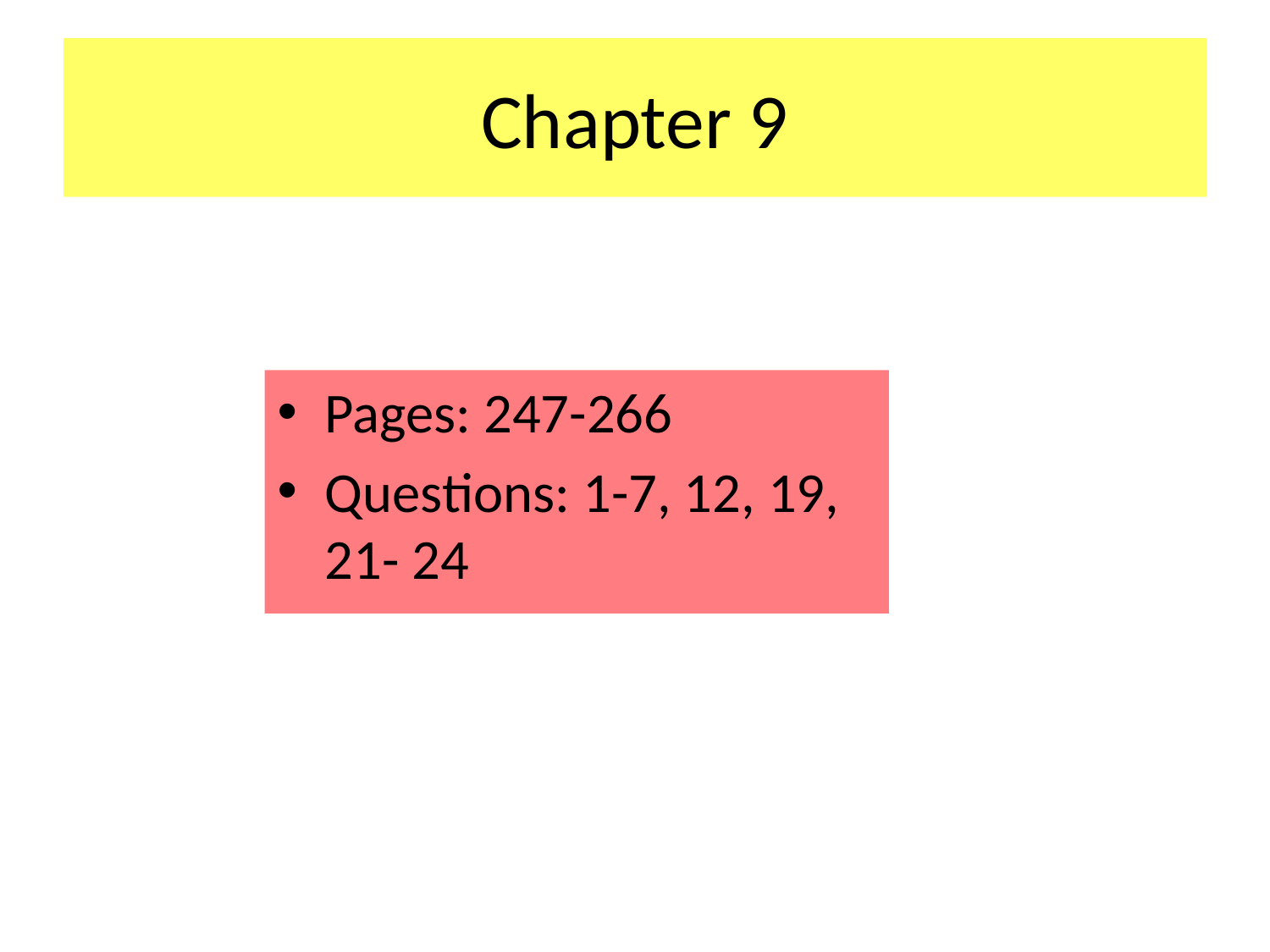

# Chapter 9
Pages: 247-266
Questions: 1-7, 12, 19, 21- 24